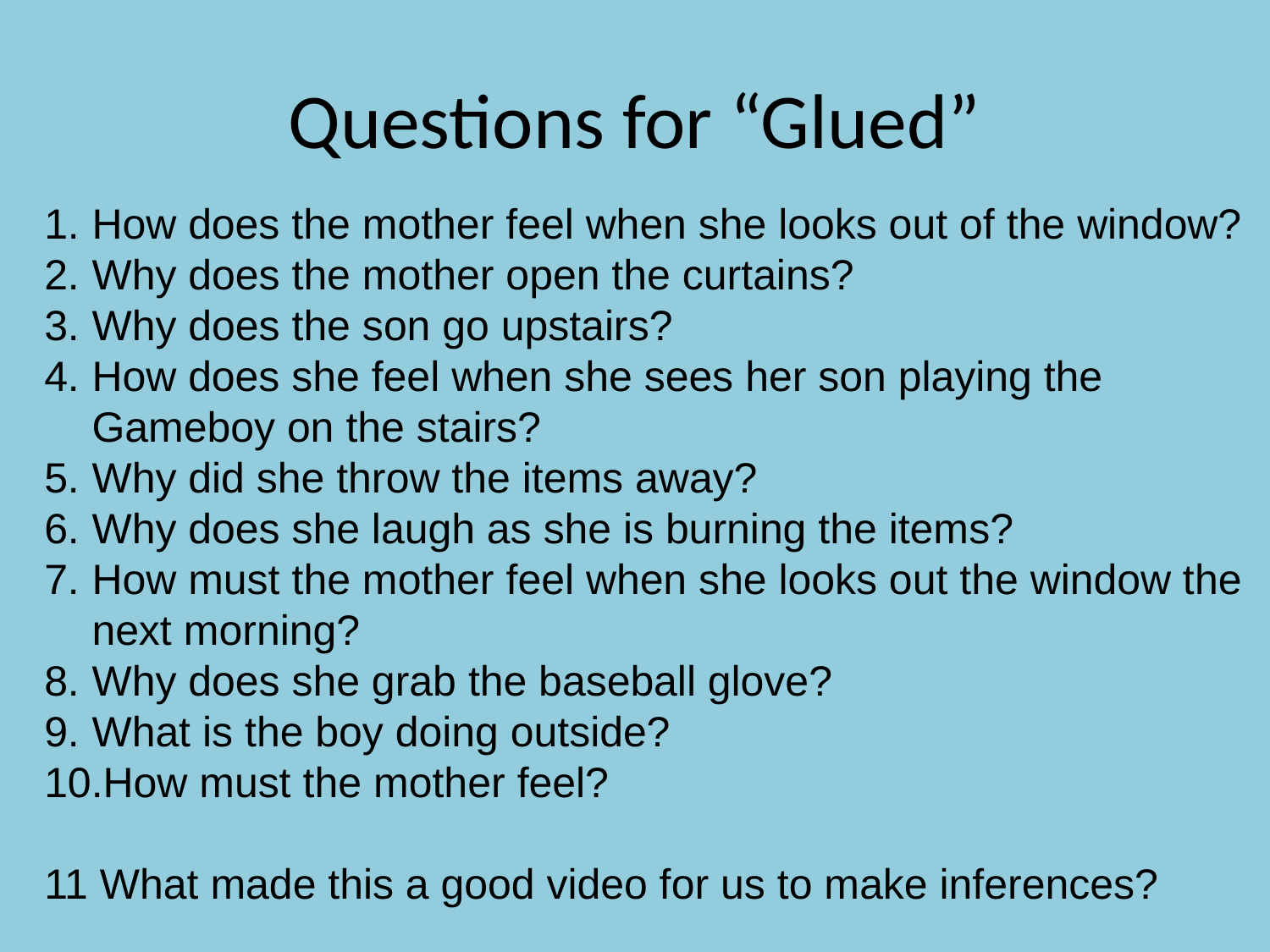

# Questions for “Glued”
How does the mother feel when she looks out of the window?
Why does the mother open the curtains?
Why does the son go upstairs?
How does she feel when she sees her son playing the Gameboy on the stairs?
Why did she throw the items away?
Why does she laugh as she is burning the items?
How must the mother feel when she looks out the window the next morning?
Why does she grab the baseball glove?
What is the boy doing outside?
How must the mother feel?

11 What made this a good video for us to make inferences?